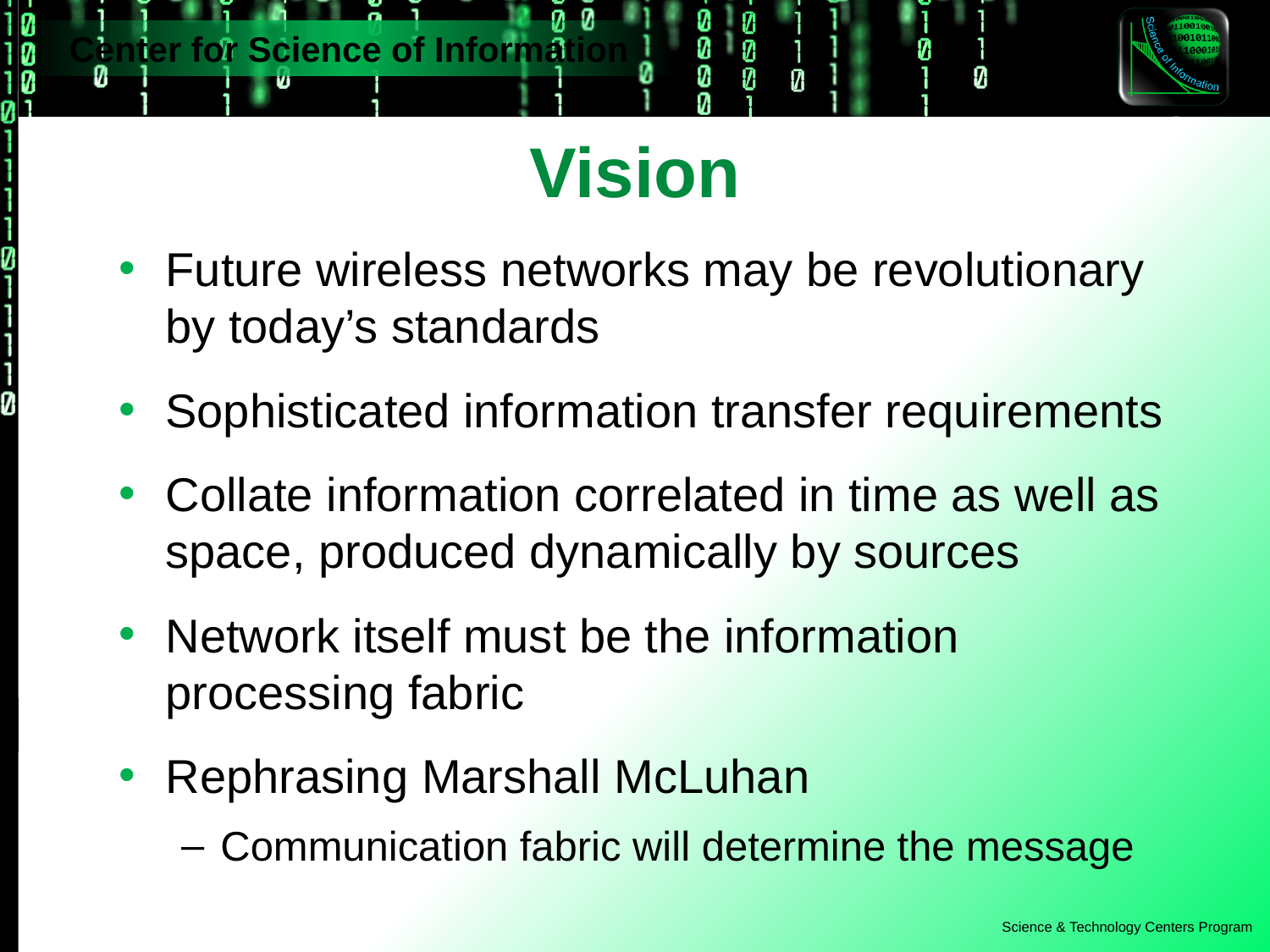

# Vision
Future wireless networks may be revolutionary by today’s standards
Sophisticated information transfer requirements
Collate information correlated in time as well as space, produced dynamically by sources
Network itself must be the information processing fabric
Rephrasing Marshall McLuhan
Communication fabric will determine the message